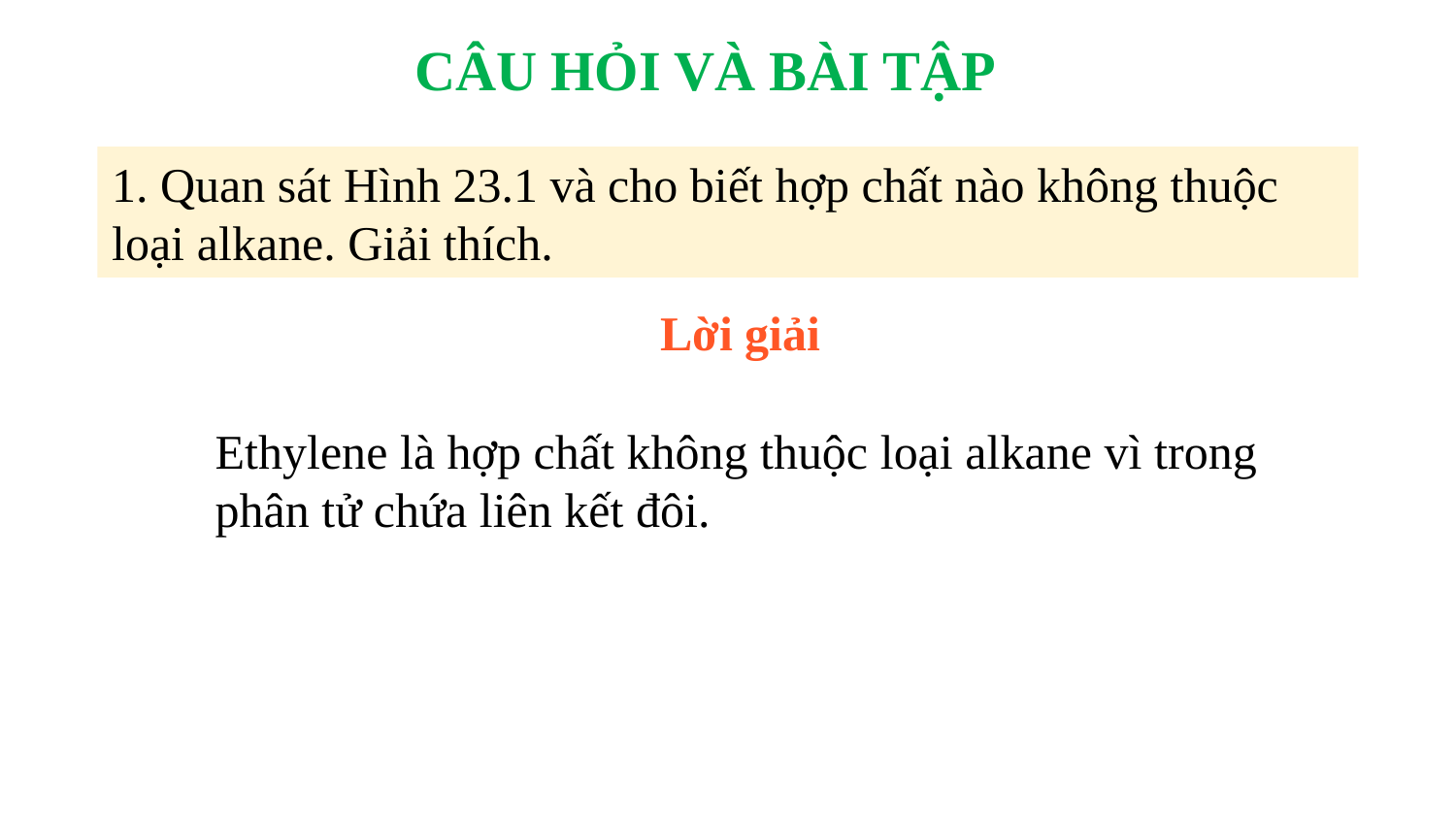

CÂU HỎI VÀ BÀI TẬP
1. Quan sát Hình 23.1 và cho biết hợp chất nào không thuộc loại alkane. Giải thích.
Lời giải
Ethylene là hợp chất không thuộc loại alkane vì trong phân tử chứa liên kết đôi.